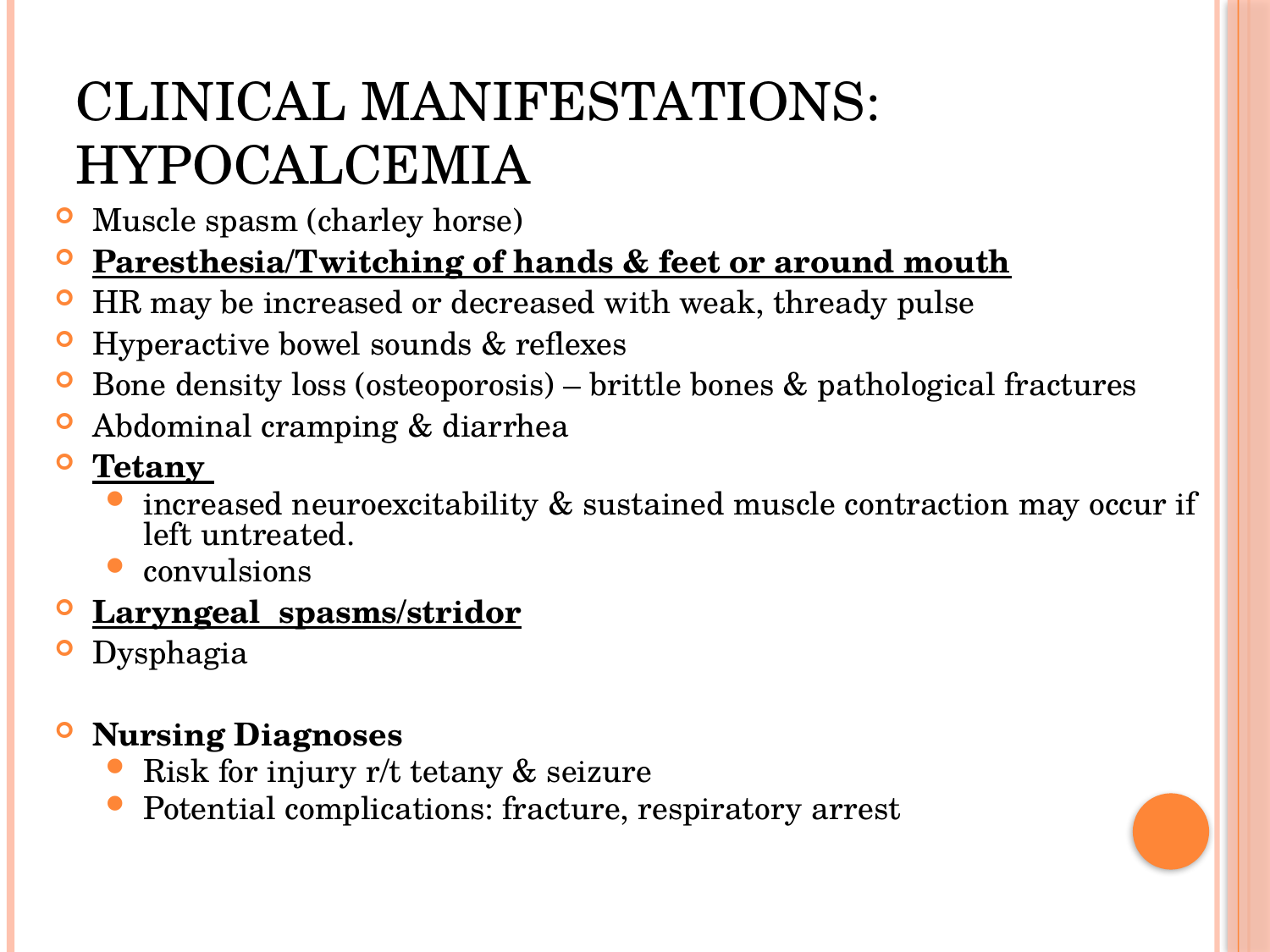

# Clinical Manifestations: hypocalcemia

Muscle spasm (charley horse)
Paresthesia/Twitching of hands & feet or around mouth
HR may be increased or decreased with weak, thready pulse
Hyperactive bowel sounds & reflexes
Bone density loss (osteoporosis) – brittle bones & pathological fractures
Abdominal cramping & diarrhea
Tetany
increased neuroexcitability & sustained muscle contraction may occur if left untreated.
convulsions
Laryngeal  spasms/stridor
Dysphagia

Nursing Diagnoses
Risk for injury r/t tetany & seizure
Potential complications: fracture, respiratory arrest.